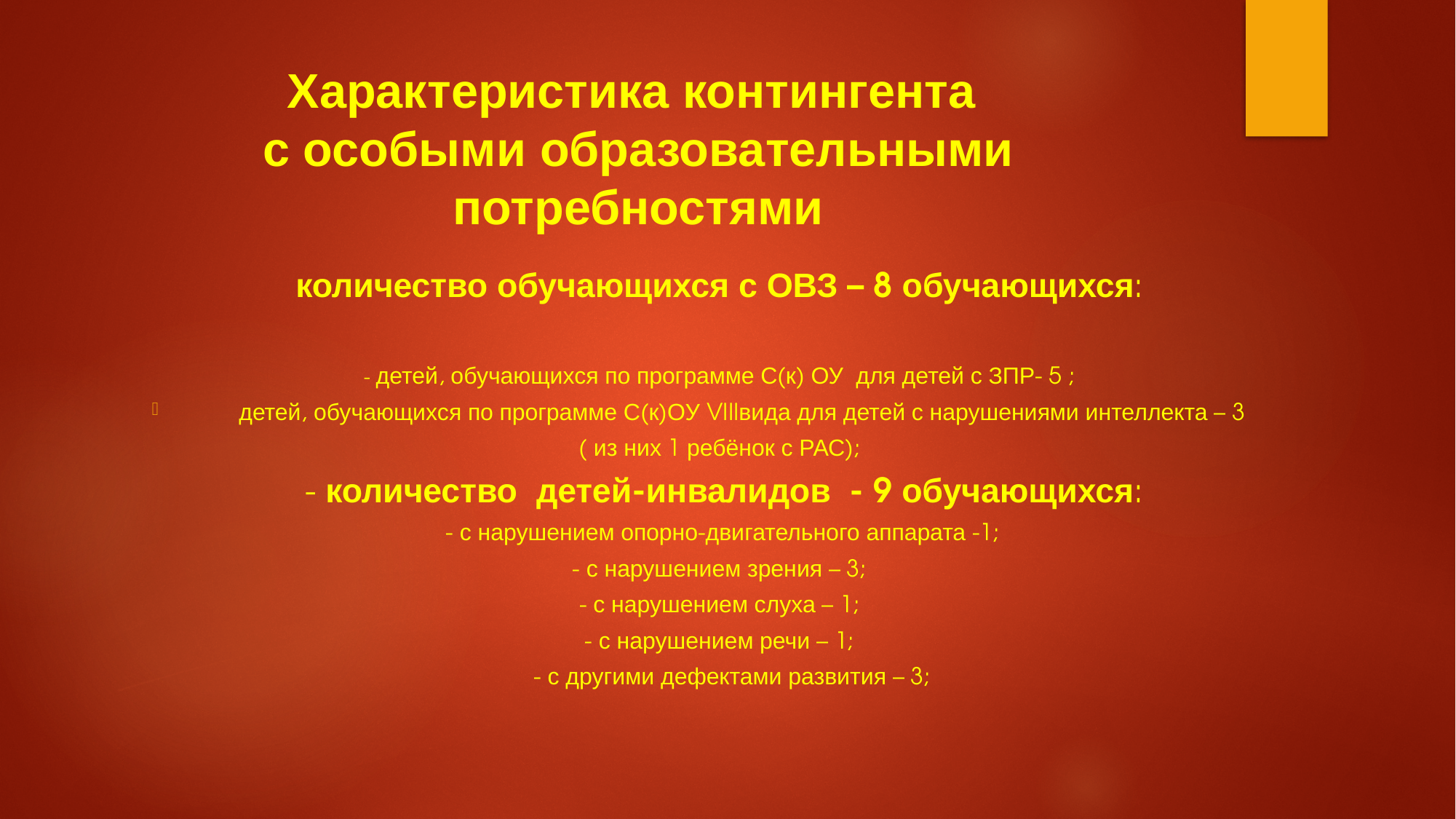

# Характеристика контингента с особыми образовательными потребностями
количество обучающихся с ОВЗ – 8 обучающихся:

- детей, обучающихся по программе С(к) ОУ  для детей с ЗПР- 5 ;
детей, обучающихся по программе С(к)ОУ VIIIвида для детей с нарушениями интеллекта – 3
( из них 1 ребёнок с РАС);
 - количество  детей-инвалидов  - 9 обучающихся:
 - с нарушением опорно-двигательного аппарата -1;
- с нарушением зрения – 3;
- с нарушением слуха – 1;
- с нарушением речи – 1;
     - с другими дефектами развития – 3;